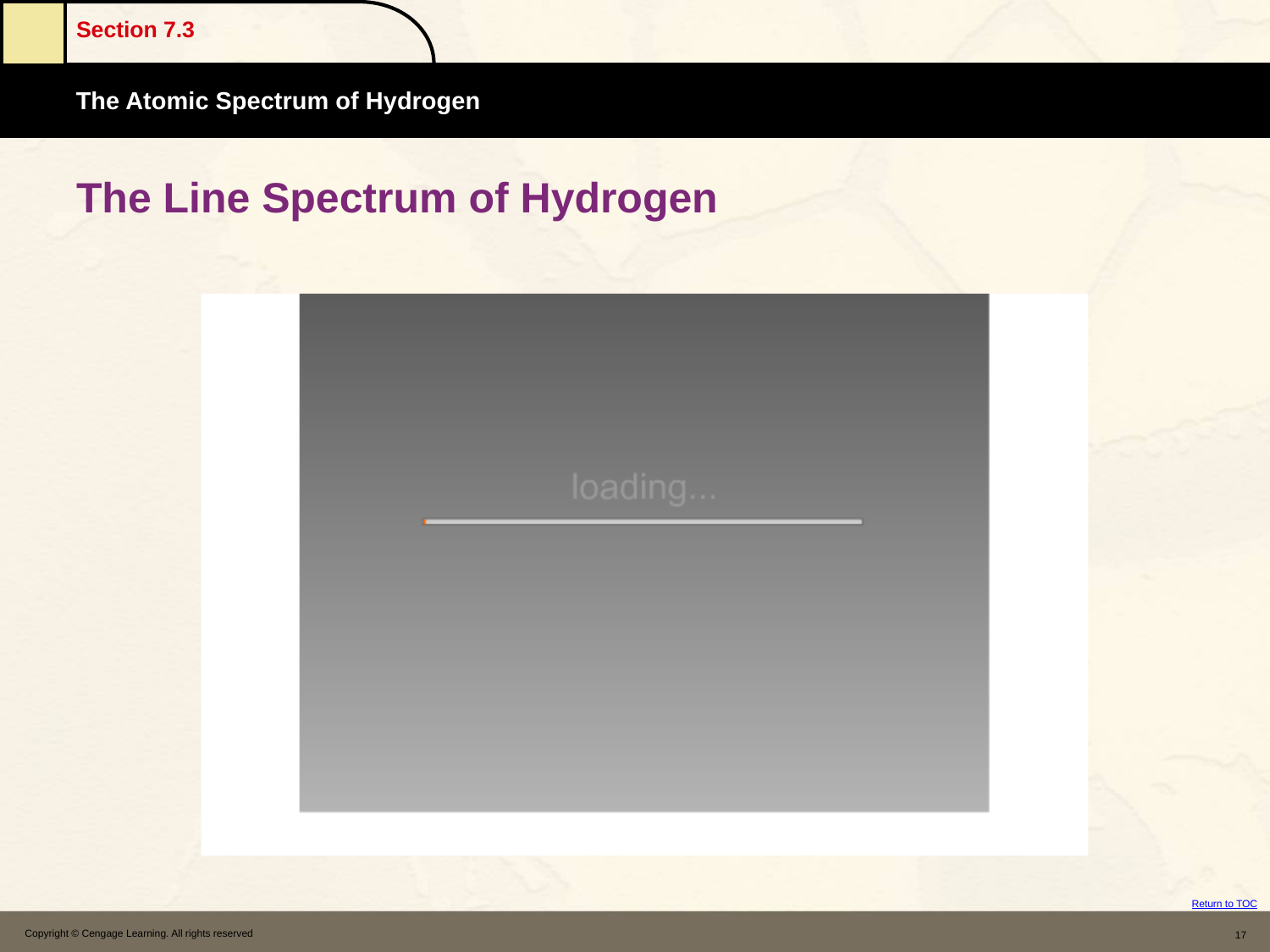

# The Line Spectrum of Hydrogen
Copyright © Cengage Learning. All rights reserved
17